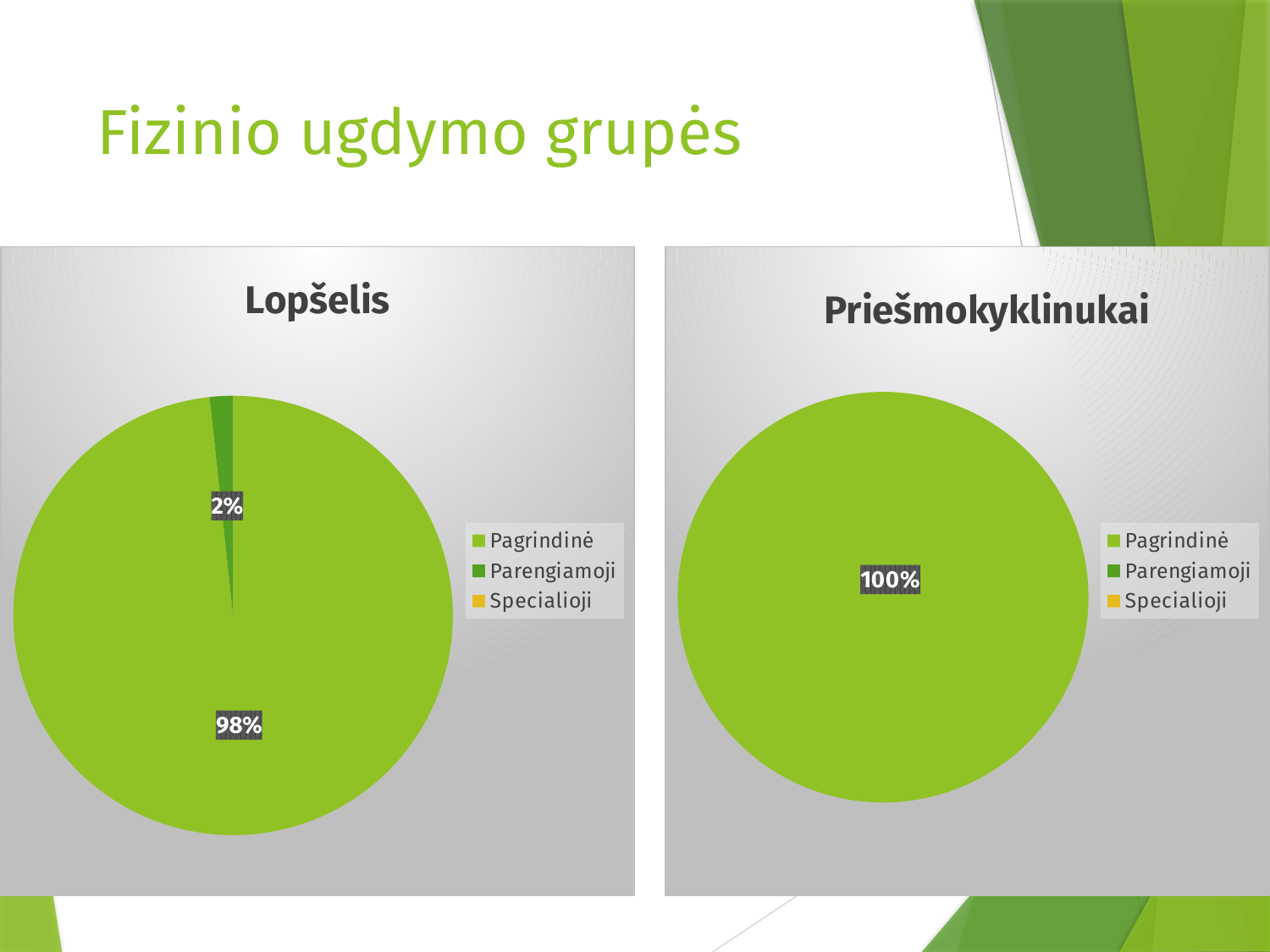

# Fizinio ugdymo grupės

### Chart: Lopšelis

| Category | Lopšelis |
|---|---|
| Pagrindinė | 98.3 |
| Parengiamoji | 1.7 |
| Specialioji | 0.0 |

### Chart: Priešmokyklinukai

| Category | Priešmokyklinukai |
|---|---|
| Pagrindinė | 100.0 |
| Parengiamoji | 0.0 |
| Specialioji | 0.0 |